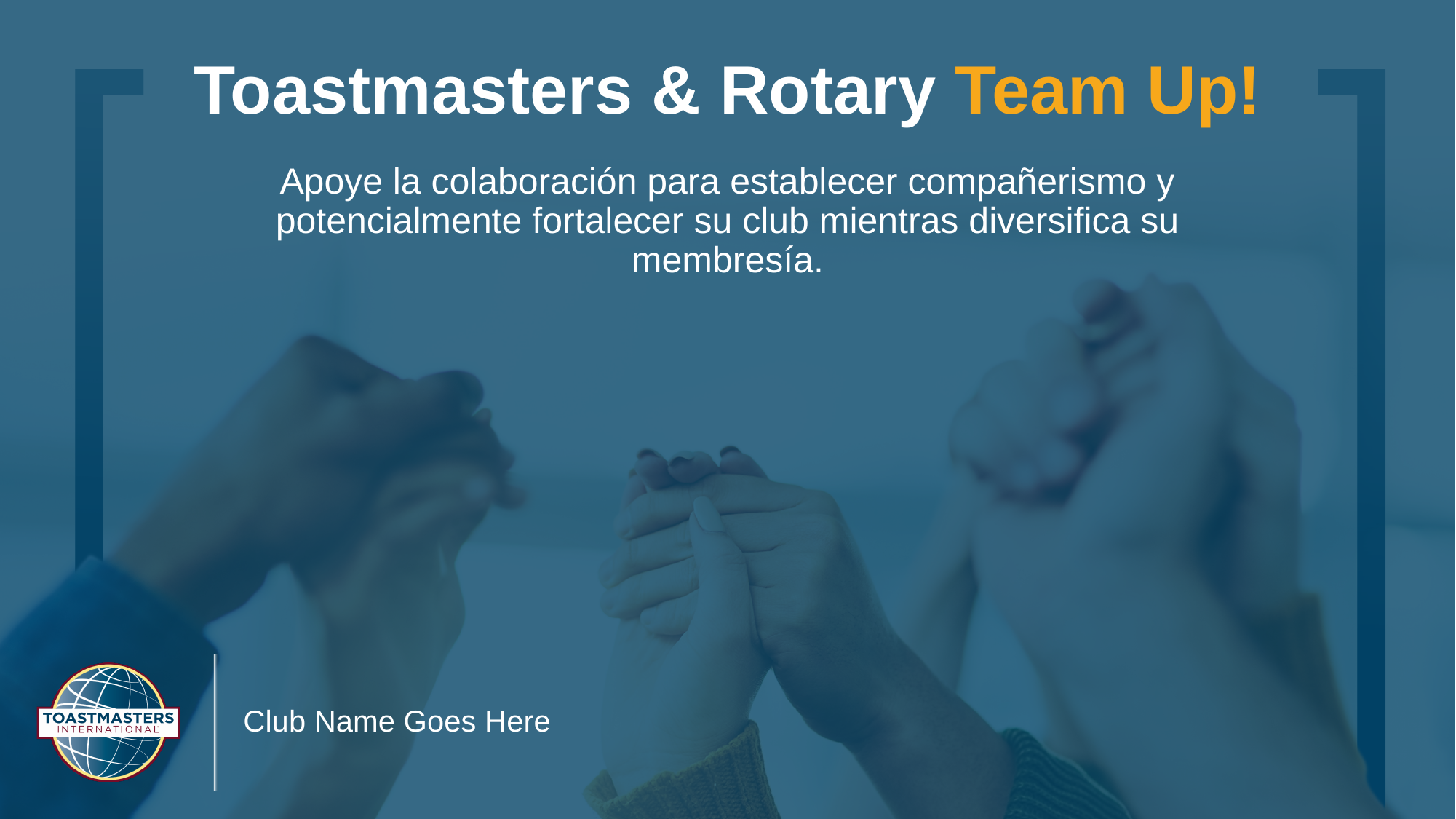

Toastmasters & Rotary Team Up!
Apoye la colaboración para establecer compañerismo y potencialmente fortalecer su club mientras diversifica su membresía.
Club Name Goes Here